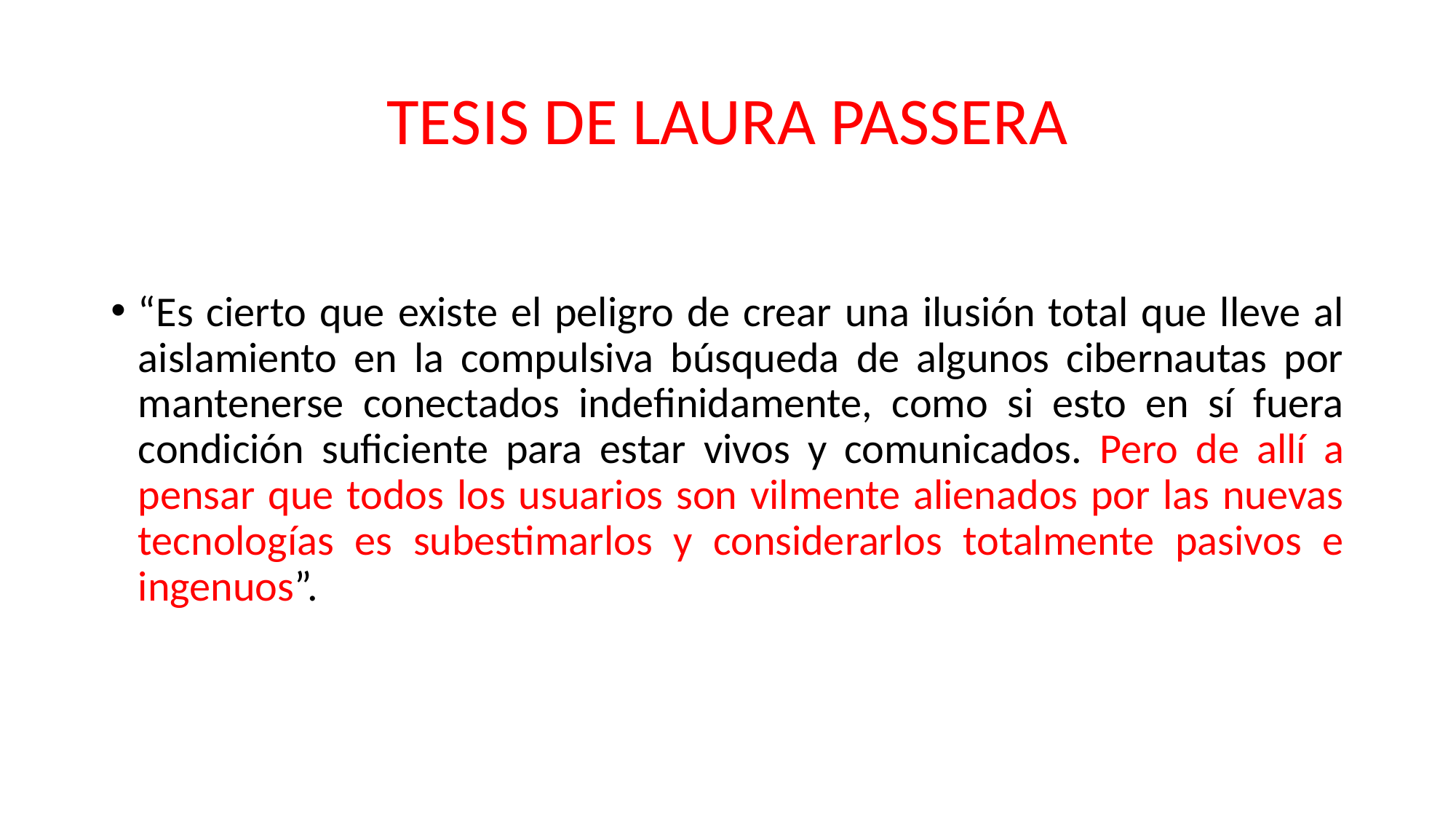

# TESIS DE LAURA PASSERA

“Es cierto que existe el peligro de crear una ilusión total que lleve al aislamiento en la compulsiva búsqueda de algunos cibernautas por mantenerse conectados indefinidamente, como si esto en sí fuera condición suficiente para estar vivos y comunicados. Pero de allí a pensar que todos los usuarios son vilmente alienados por las nuevas tecnologías es subestimarlos y considerarlos totalmente pasivos e ingenuos”.